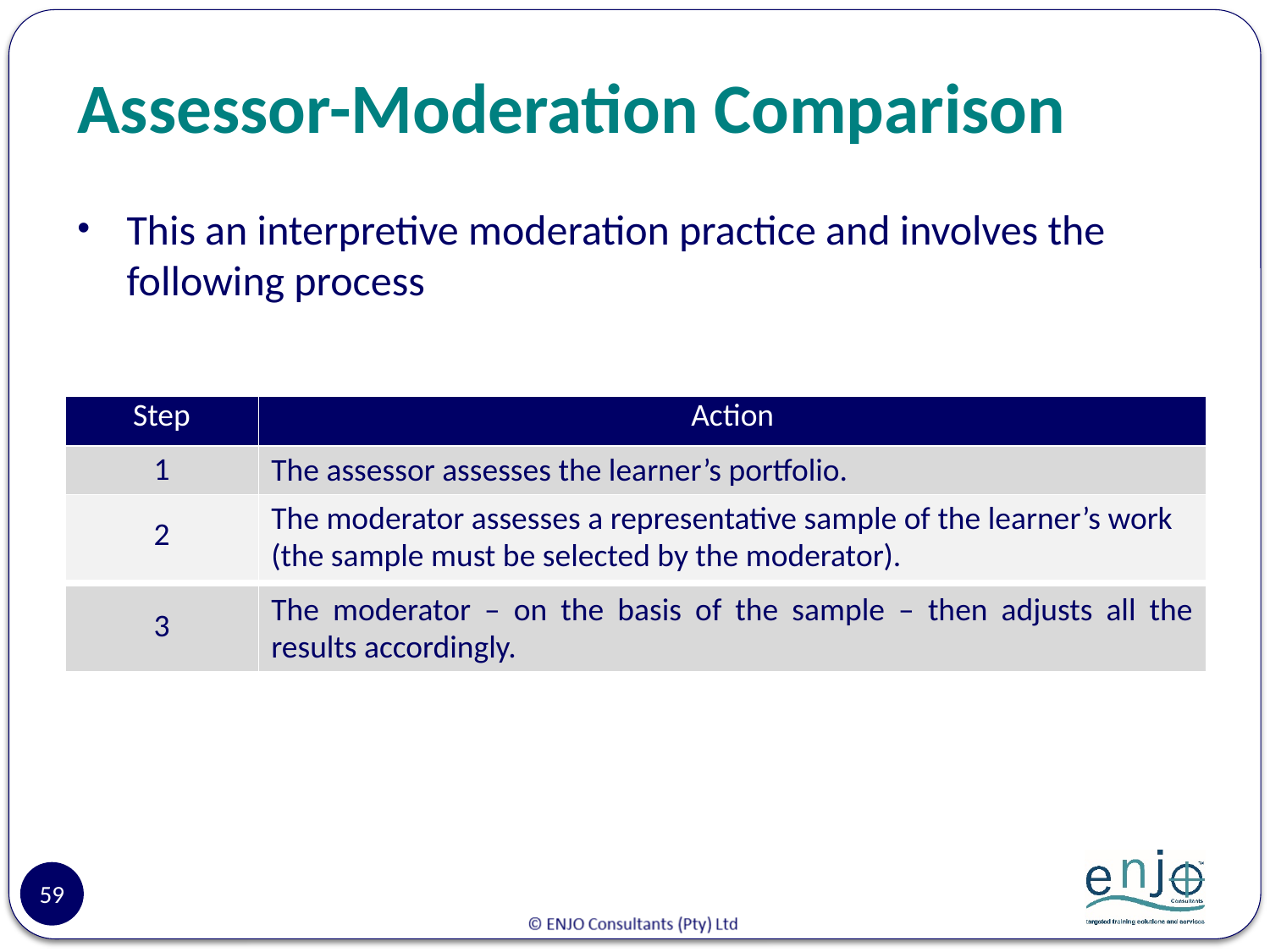

# Assessor-Moderation Comparison
This an interpretive moderation practice and involves the following process

| Step | Action |
| --- | --- |
| 1 | The assessor assesses the learner’s portfolio. |
| --- | --- |
| 2 | The moderator assesses a representative sample of the learner’s work (the sample must be selected by the moderator). |
| --- | --- |
| 3 | The moderator – on the basis of the sample – then adjusts all the results accordingly. |
| --- | --- |
59